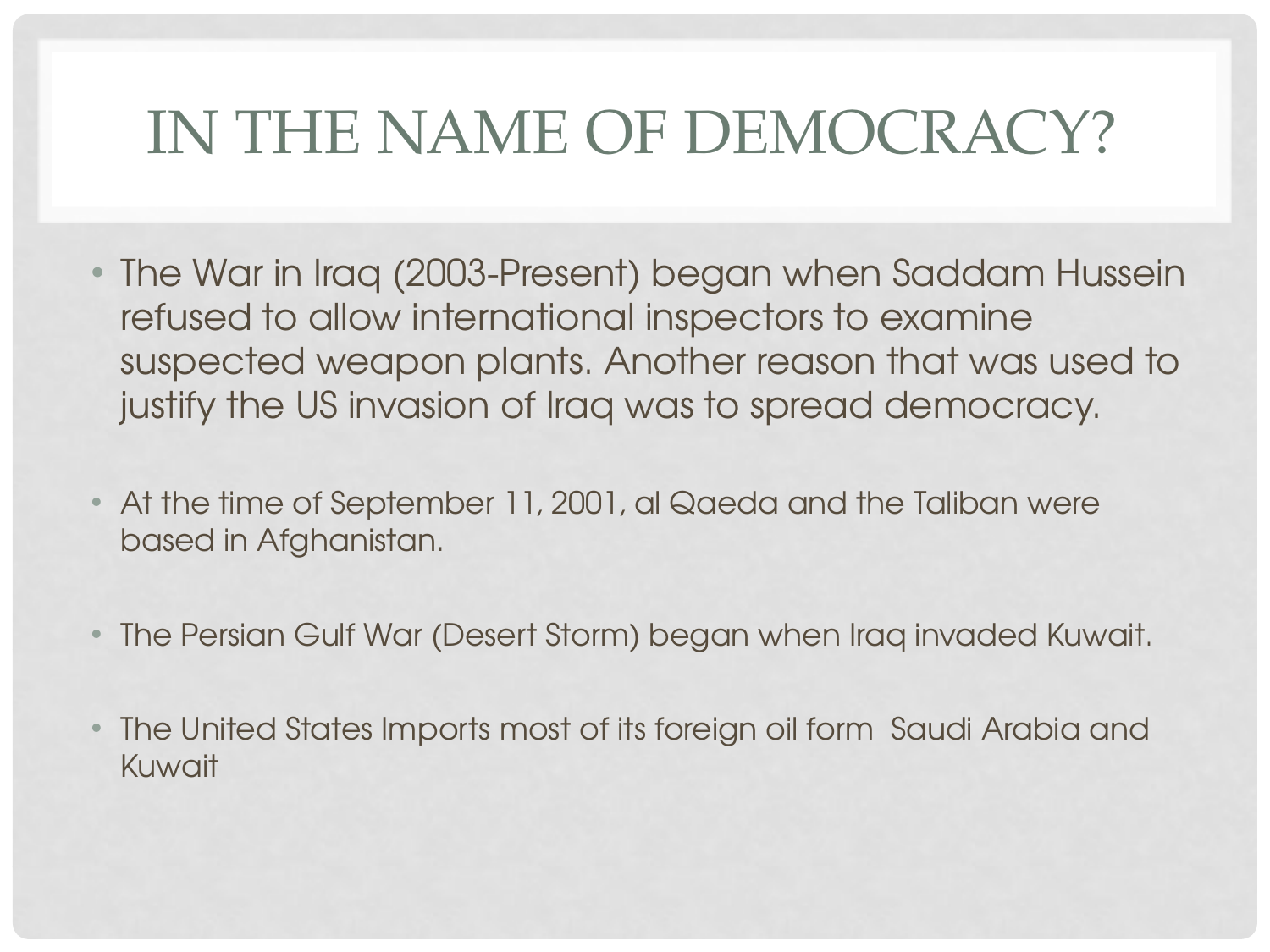

# In the Name of Democracy?
The War in Iraq (2003-Present) began when Saddam Hussein refused to allow international inspectors to examine suspected weapon plants. Another reason that was used to justify the US invasion of Iraq was to spread democracy.

At the time of September 11, 2001, al Qaeda and the Taliban were based in Afghanistan.

The Persian Gulf War (Desert Storm) began when Iraq invaded Kuwait.

The United States Imports most of its foreign oil form  Saudi Arabia and Kuwait